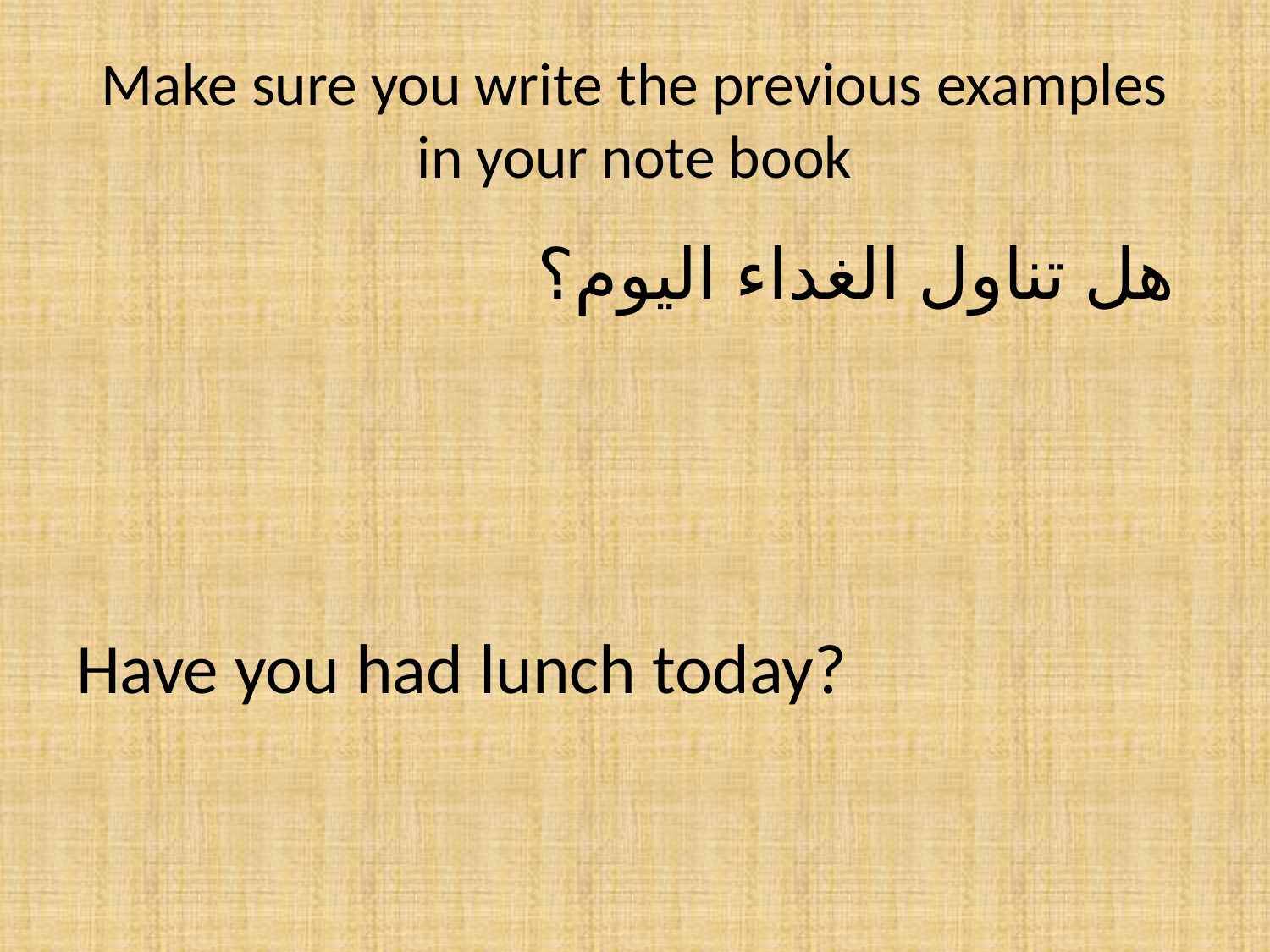

# Make sure you write the previous examples in your note book
هل تناول الغداء اليوم؟

Have you had lunch today?